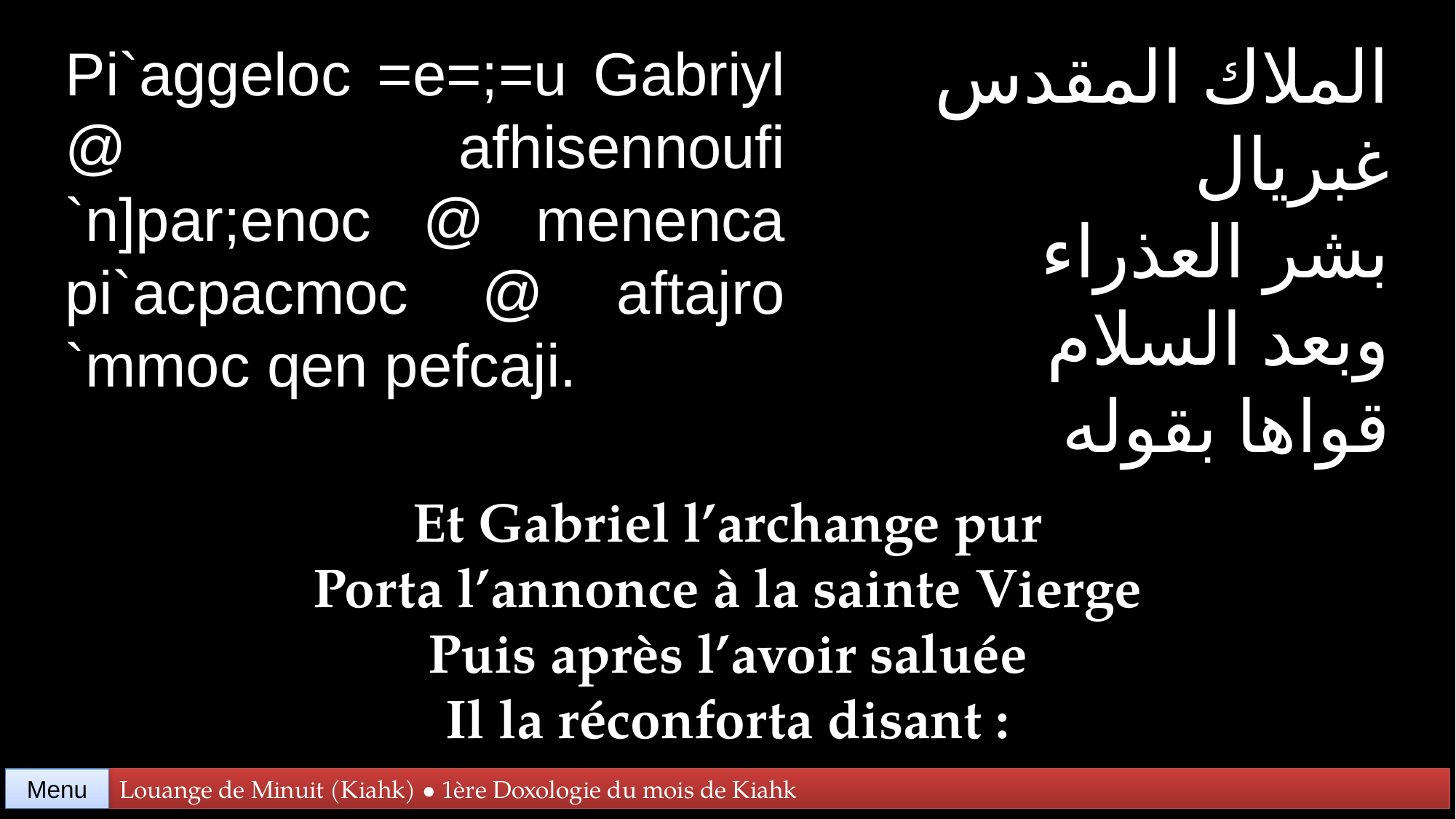

الملاك المقدس غبريال
بشر العذراء
وبعد السلام
قواها بقوله
Pi`aggeloc =e=;=u Gabriyl @ afhisennoufi `n]par;enoc @ menenca pi`acpacmoc @ aftajro `mmoc qen pefcaji.
Et Gabriel l’archange pur
Porta l’annonce à la sainte Vierge
Puis après l’avoir saluée
Il la réconforta disant :
Menu
Louange de Minuit (Kiahk) • 1ère Doxologie du mois de Kiahk